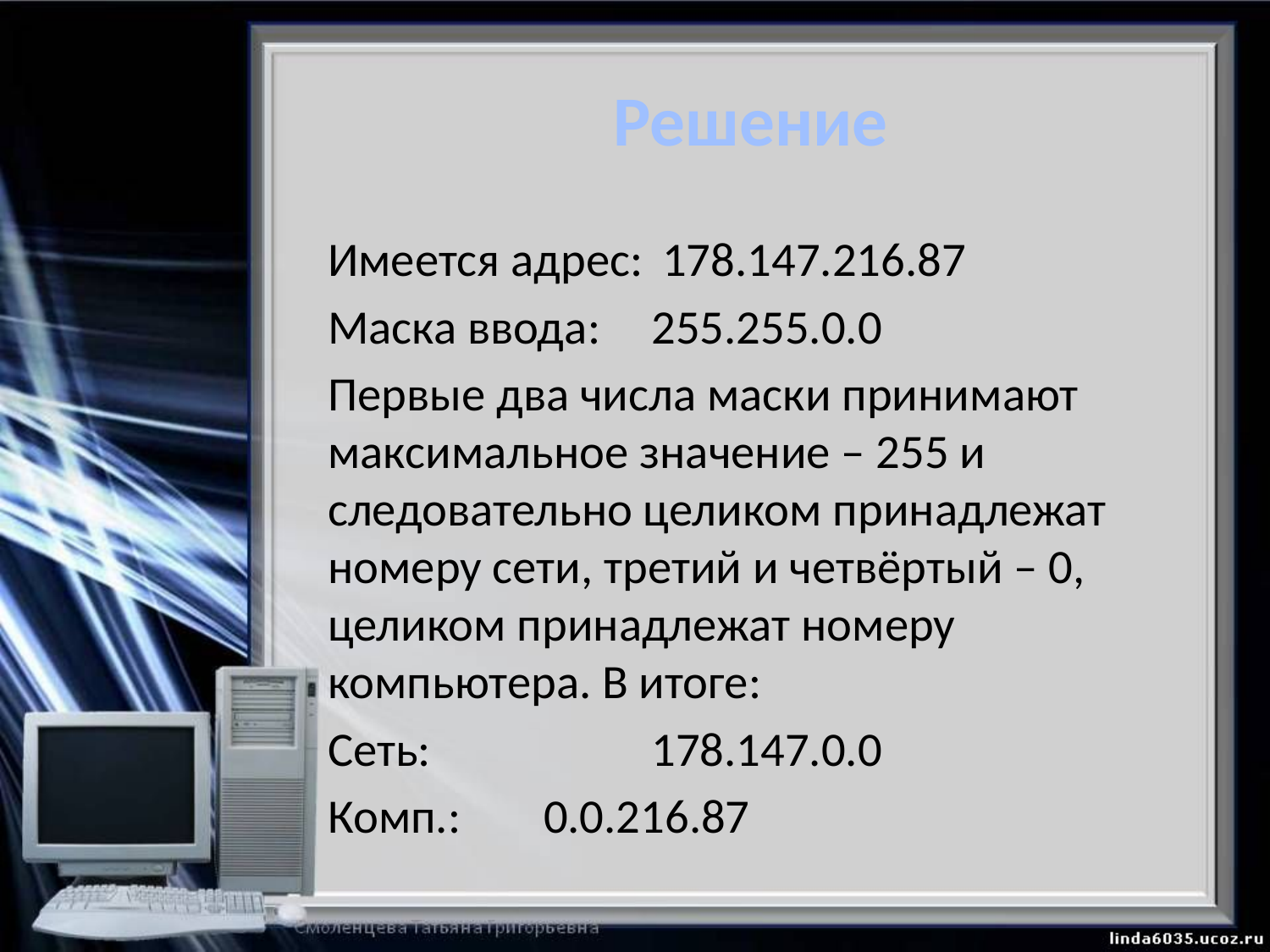

# Решение
Имеется адрес:	 178.147.216.87
Маска ввода:	255.255.0.0
Первые два числа маски принимают максимальное значение – 255 и следовательно целиком принадлежат номеру сети, третий и четвёртый – 0, целиком принадлежат номеру компьютера. В итоге:
Сеть: 		178.147.0.0
Комп.:	0.0.216.87